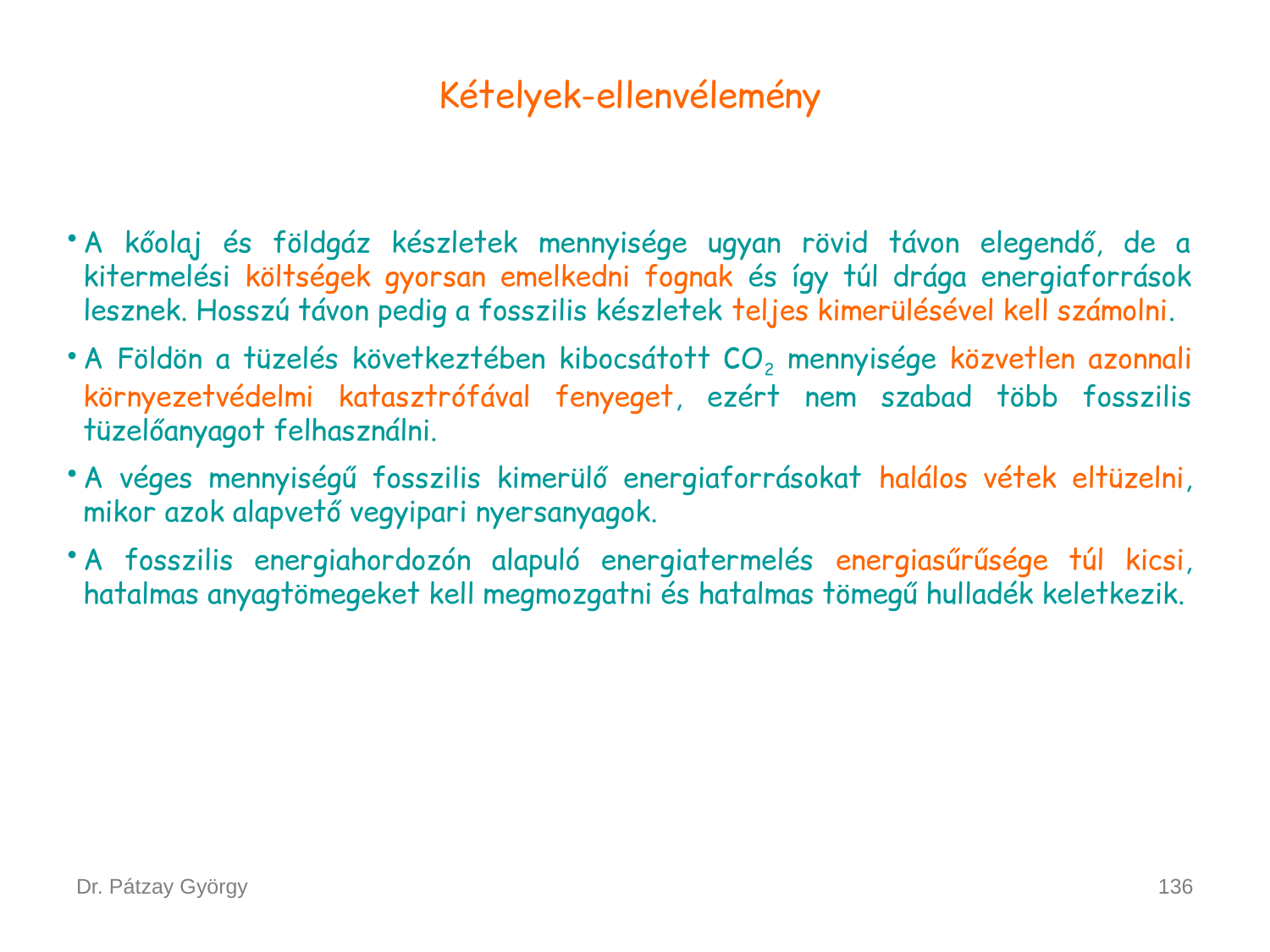

Kételyek-ellenvélemény

A kőolaj és földgáz készletek mennyisége ugyan rövid távon elegendő, de a kitermelési költségek gyorsan emelkedni fognak és így túl drága energiaforrások lesznek. Hosszú távon pedig a fosszilis készletek teljes kimerülésével kell számolni.
A Földön a tüzelés következtében kibocsátott CO2 mennyisége közvetlen azonnali környezetvédelmi katasztrófával fenyeget, ezért nem szabad több fosszilis tüzelőanyagot felhasználni.
A véges mennyiségű fosszilis kimerülő energiaforrásokat halálos vétek eltüzelni, mikor azok alapvető vegyipari nyersanyagok.
A fosszilis energiahordozón alapuló energiatermelés energiasűrűsége túl kicsi, hatalmas anyagtömegeket kell megmozgatni és hatalmas tömegű hulladék keletkezik.
Dr. Pátzay György
136